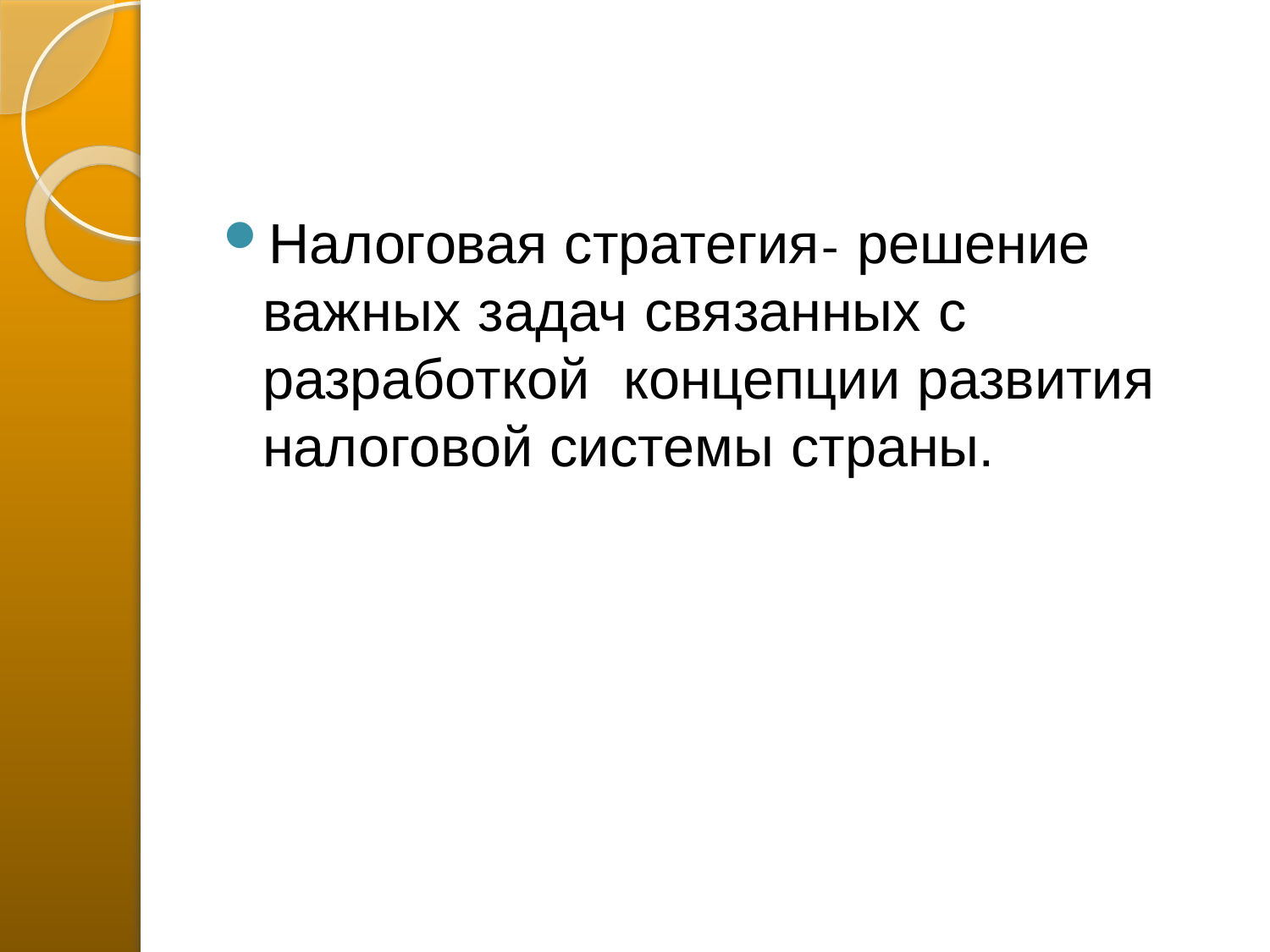

Налоговая стратегия- решение важных задач связанных с разработкой  концепции развития налоговой системы страны.